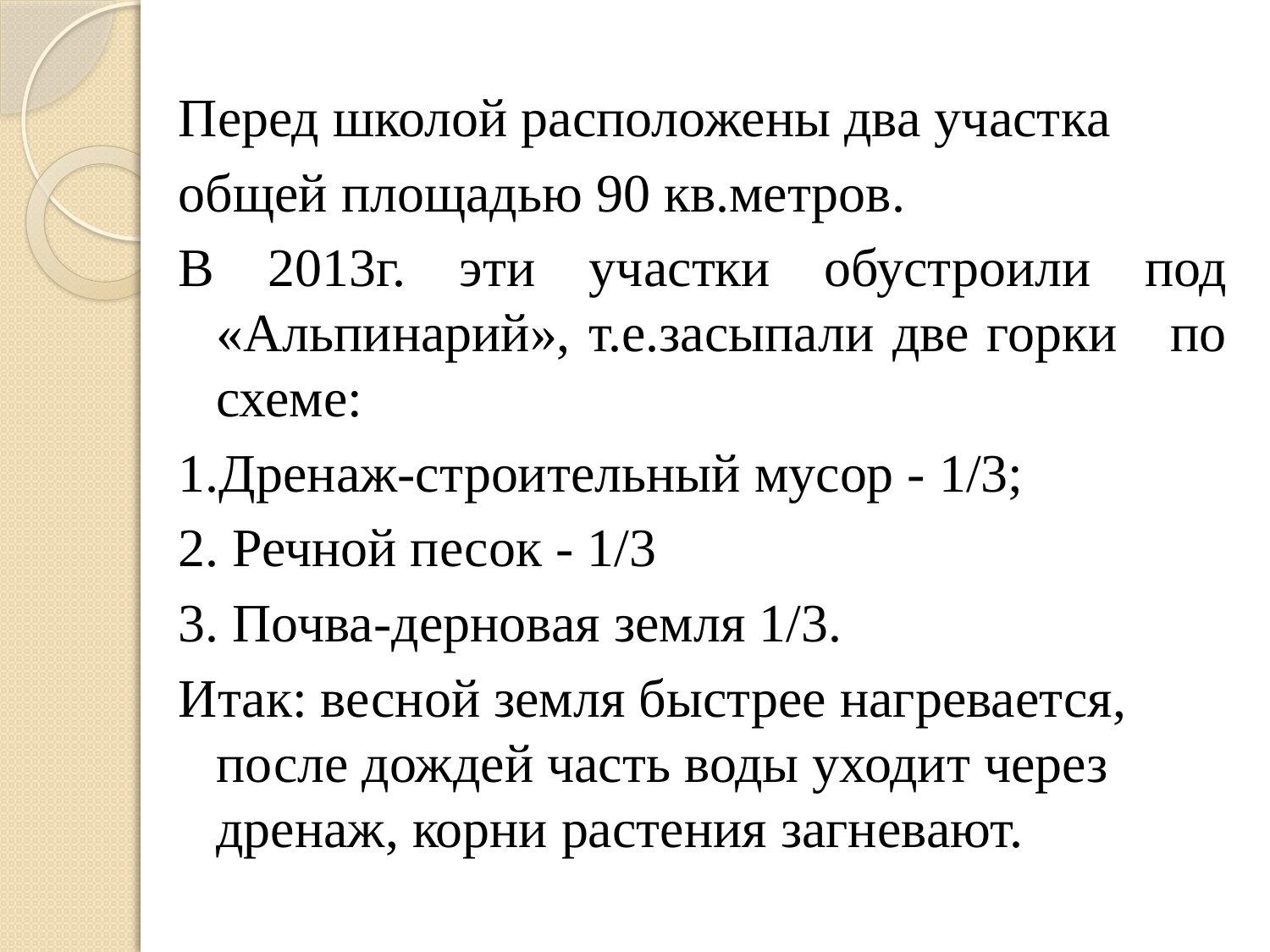

Перед школой расположены два участка
общей площадью 90 кв.метров.
В 2013г. эти участки обустроили под «Альпинарий», т.е.засыпали две горки   по схеме:
1.Дренаж-строительный мусор - 1/3;
2. Речной песок - 1/3
3. Почва-дерновая земля 1/3.
Итак: весной земля быстрее нагревается, после дождей часть воды уходит через дренаж, корни растения загневают.